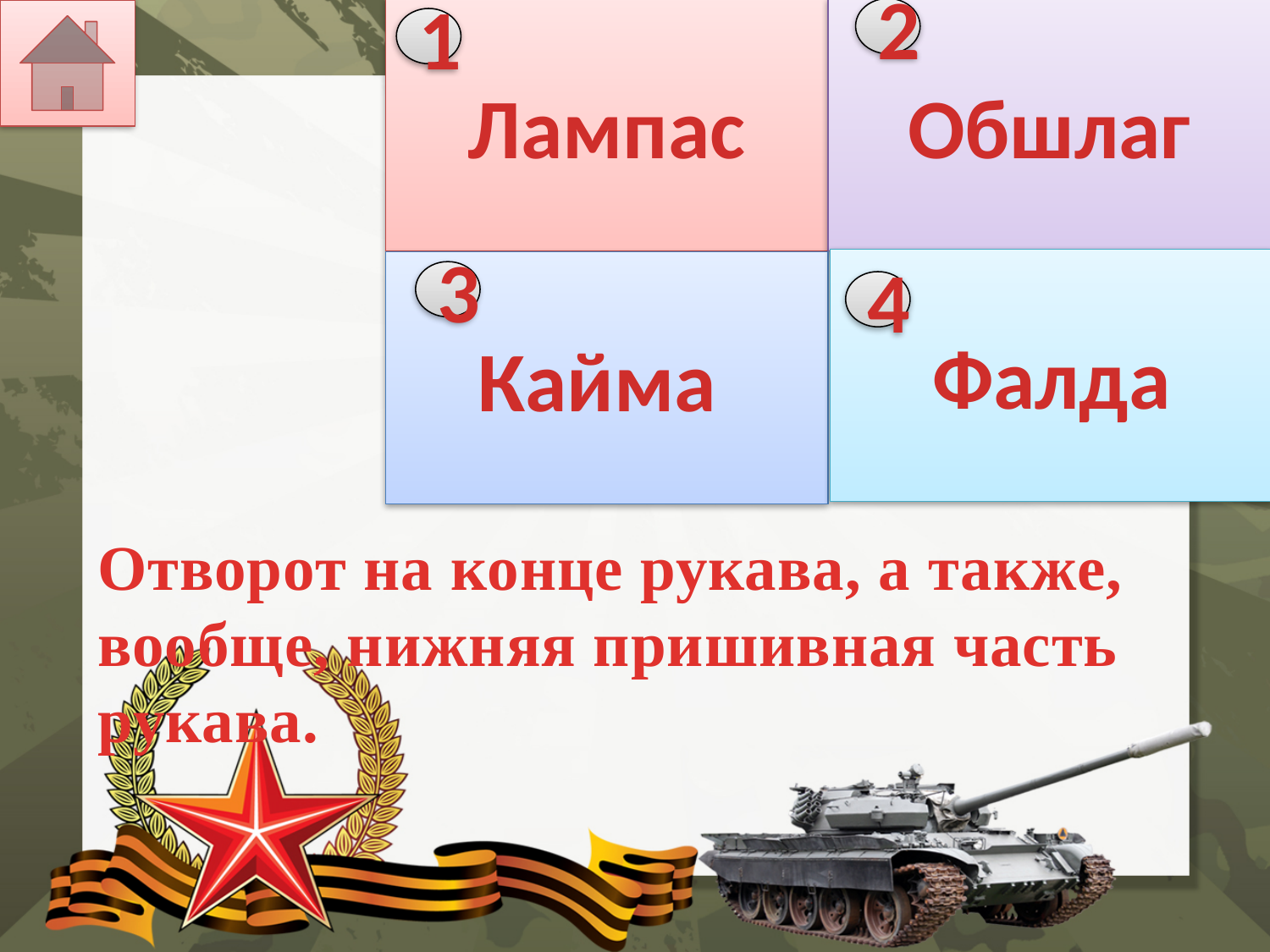

Лампас
Обшлаг
2
1
Фалда
Кайма
3
4
# Отворот на конце рукава, а также, вообще, нижняя пришивная часть рукава.